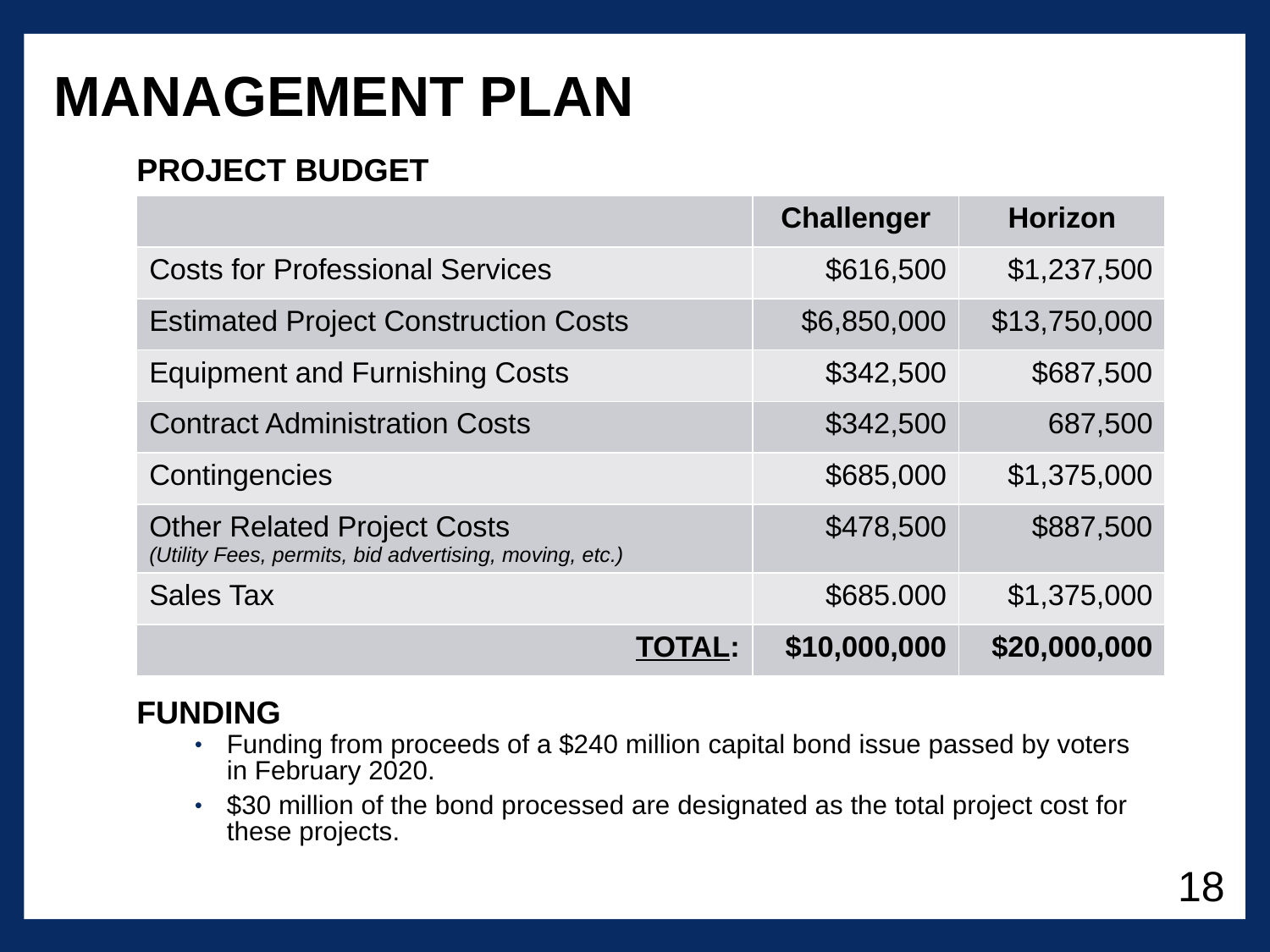

MANAGEMENT PLAN
PROJECT BUDGET

|  | Challenger | Horizon |
| --- | --- | --- |
| Costs for Professional Services | $616,500 | $1,237,500 |
| Estimated Project Construction Costs | $6,850,000 | $13,750,000 |
| Equipment and Furnishing Costs | $342,500 | $687,500 |
| Contract Administration Costs | $342,500 | 687,500 |
| Contingencies | $685,000 | $1,375,000 |
| Other Related Project Costs (Utility Fees, permits, bid advertising, moving, etc.) | $478,500 | $887,500 |
| Sales Tax | $685.000 | $1,375,000 |
| TOTAL: | $10,000,000 | $20,000,000 |
FUNDING
Funding from proceeds of a $240 million capital bond issue passed by voters in February 2020.
$30 million of the bond processed are designated as the total project cost for these projects.

18